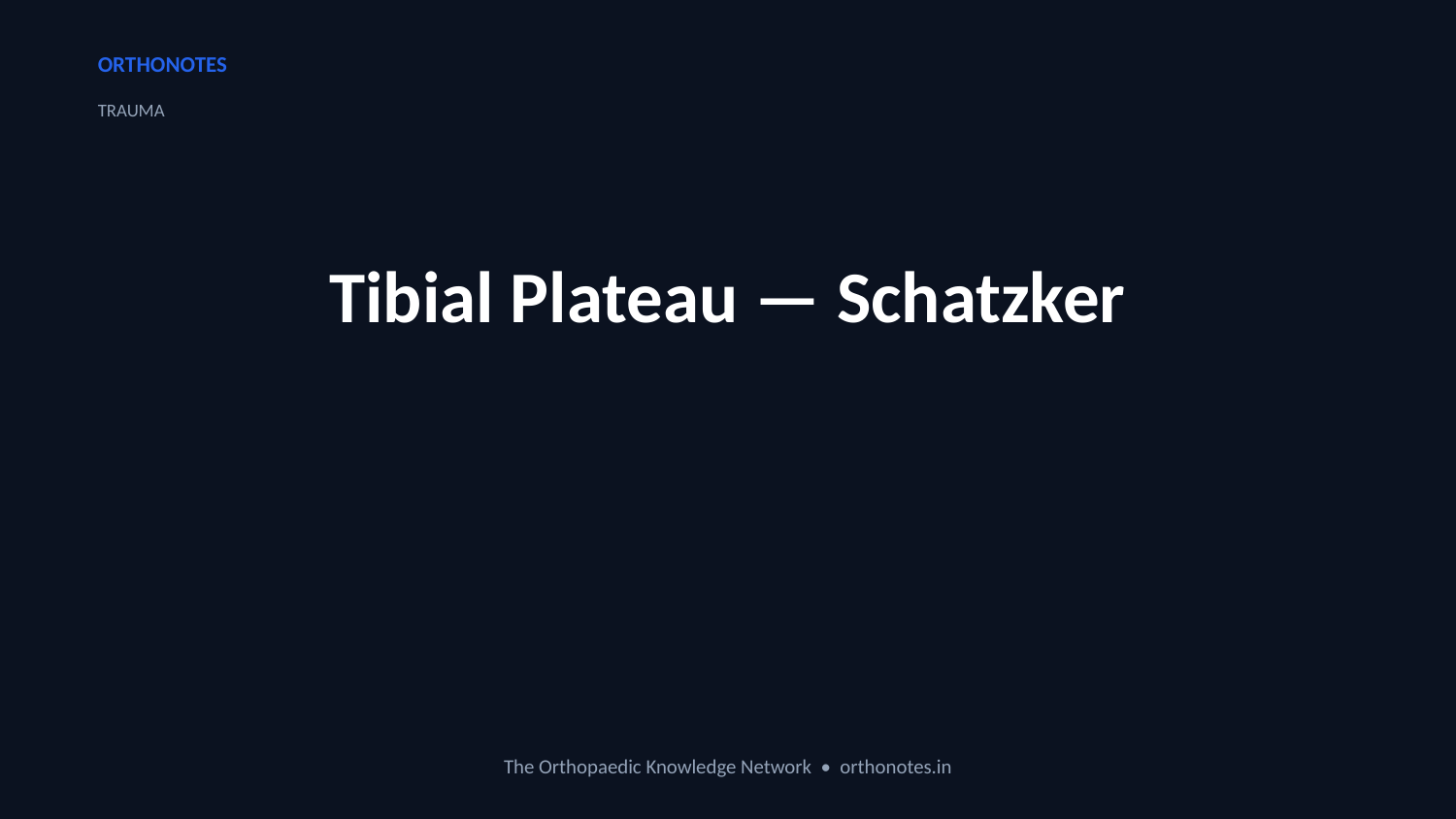

ORTHONOTES
TRAUMA
Tibial Plateau — Schatzker
The Orthopaedic Knowledge Network  •  orthonotes.in